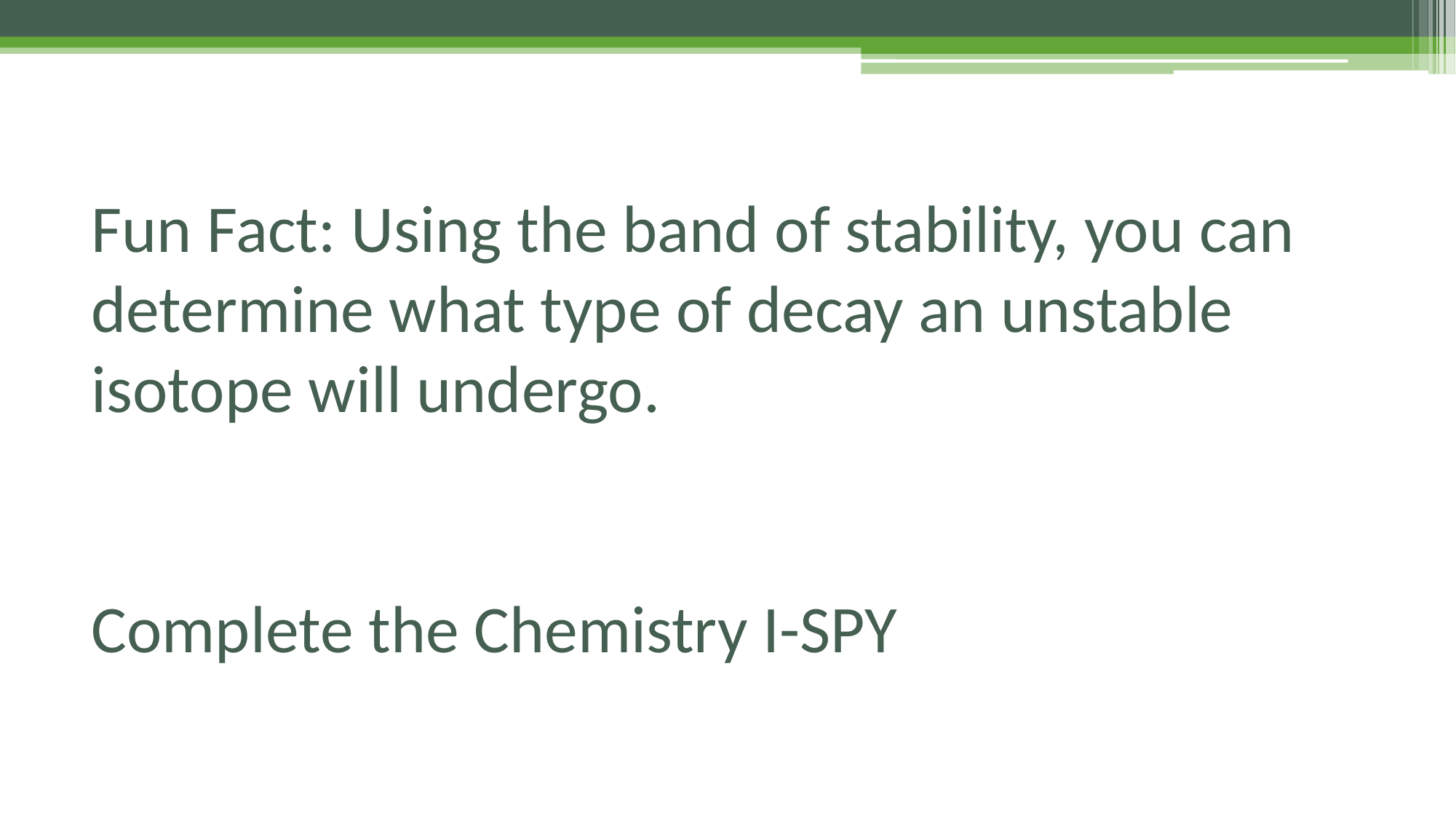

# Fun Fact: Using the band of stability, you can determine what type of decay an unstable isotope will undergo. Complete the Chemistry I-SPY